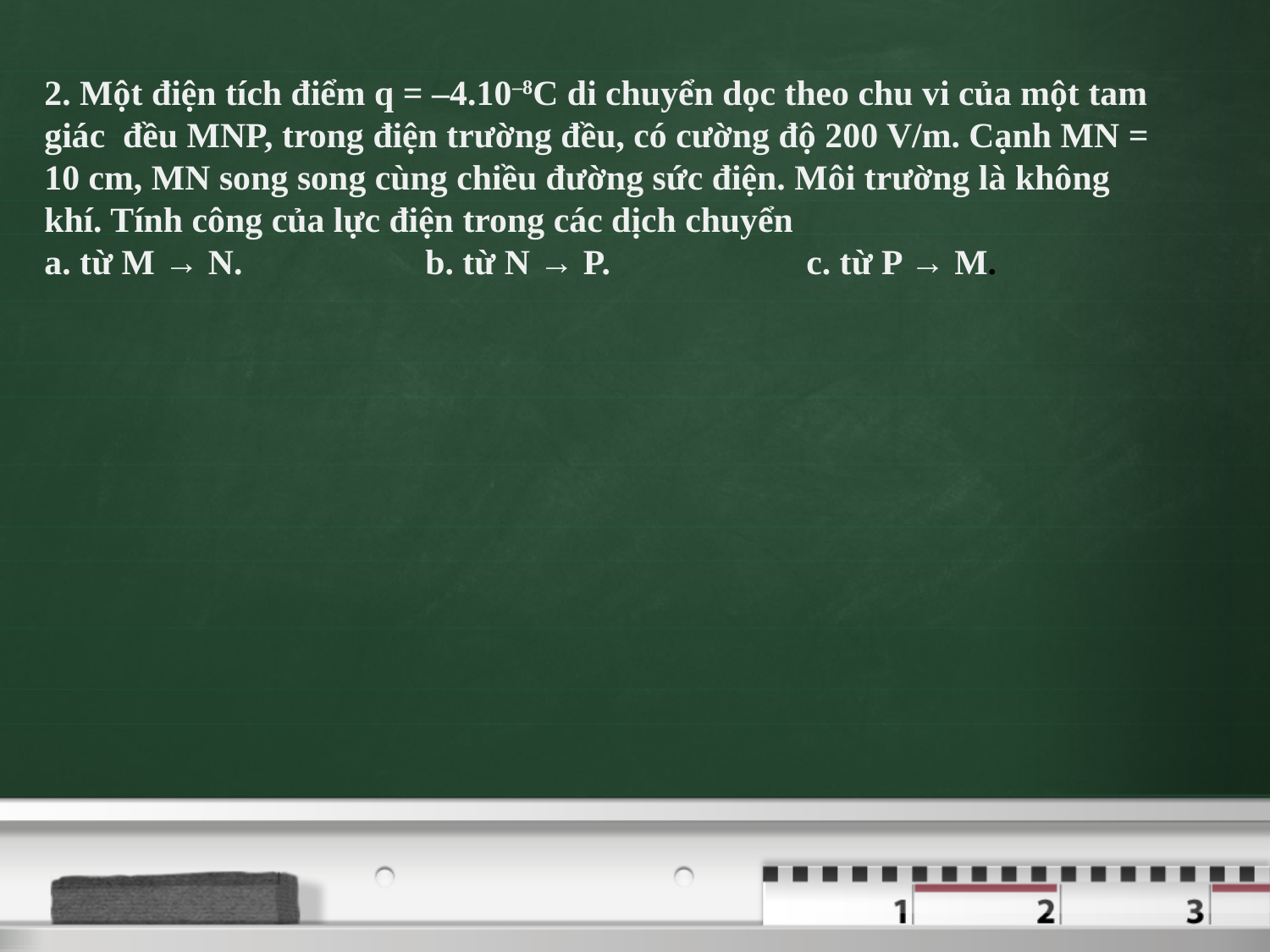

2. Một điện tích điểm q = –4.10–8C di chuyển dọc theo chu vi của một tam giác  đều MNP, trong điện trường đều, có cường độ 200 V/m. Cạnh MN = 10 cm, MN song song cùng chiều đường sức điện. Môi trường là không khí. Tính công của lực điện trong các dịch chuyển
a. từ M → N.		b. từ N → P.		c. từ P → M.